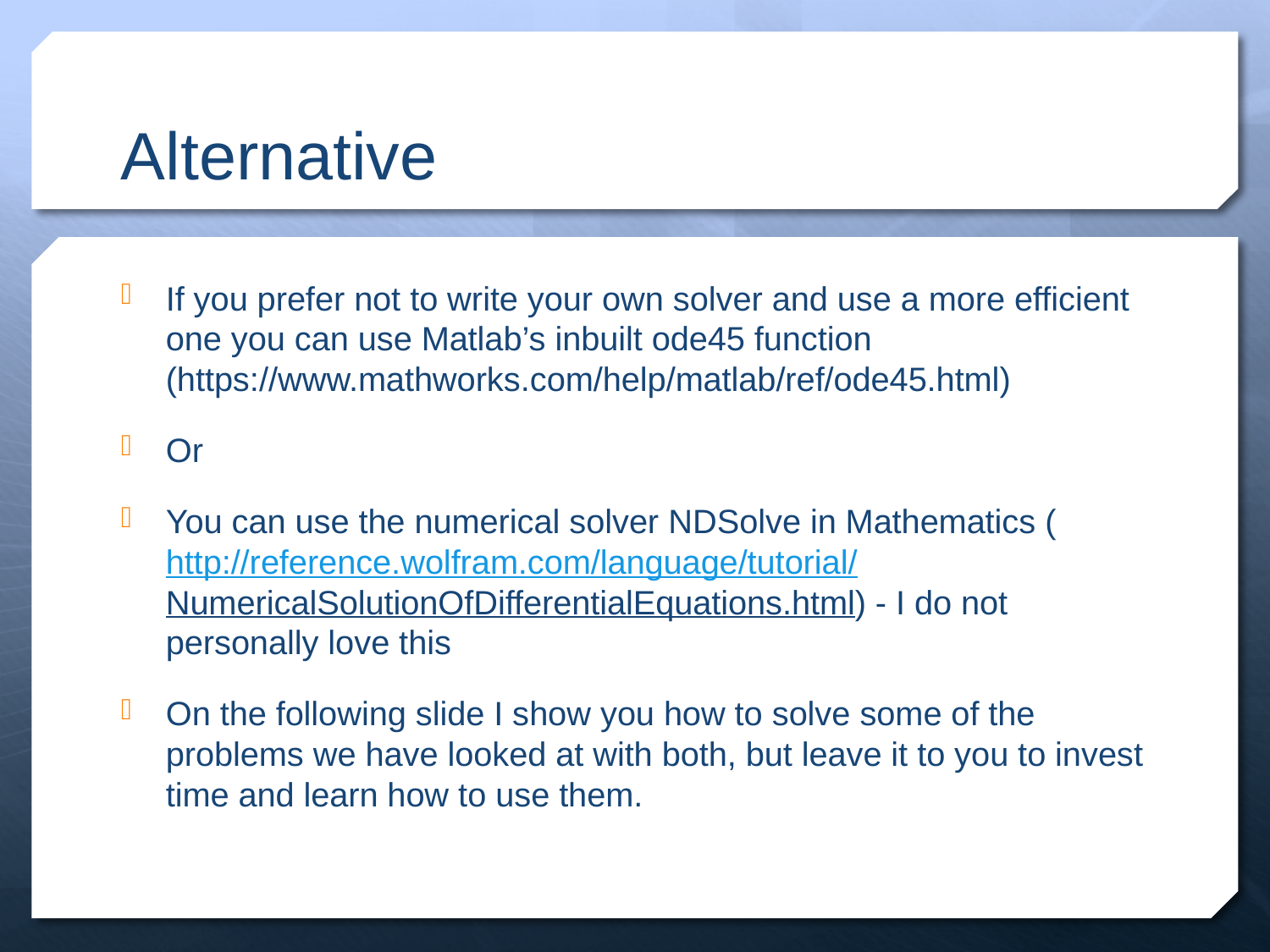

# Alternative
If you prefer not to write your own solver and use a more efficient one you can use Matlab’s inbuilt ode45 function (https://www.mathworks.com/help/matlab/ref/ode45.html)
Or
You can use the numerical solver NDSolve in Mathematics (http://reference.wolfram.com/language/tutorial/NumericalSolutionOfDifferentialEquations.html) - I do not personally love this
On the following slide I show you how to solve some of the problems we have looked at with both, but leave it to you to invest time and learn how to use them.